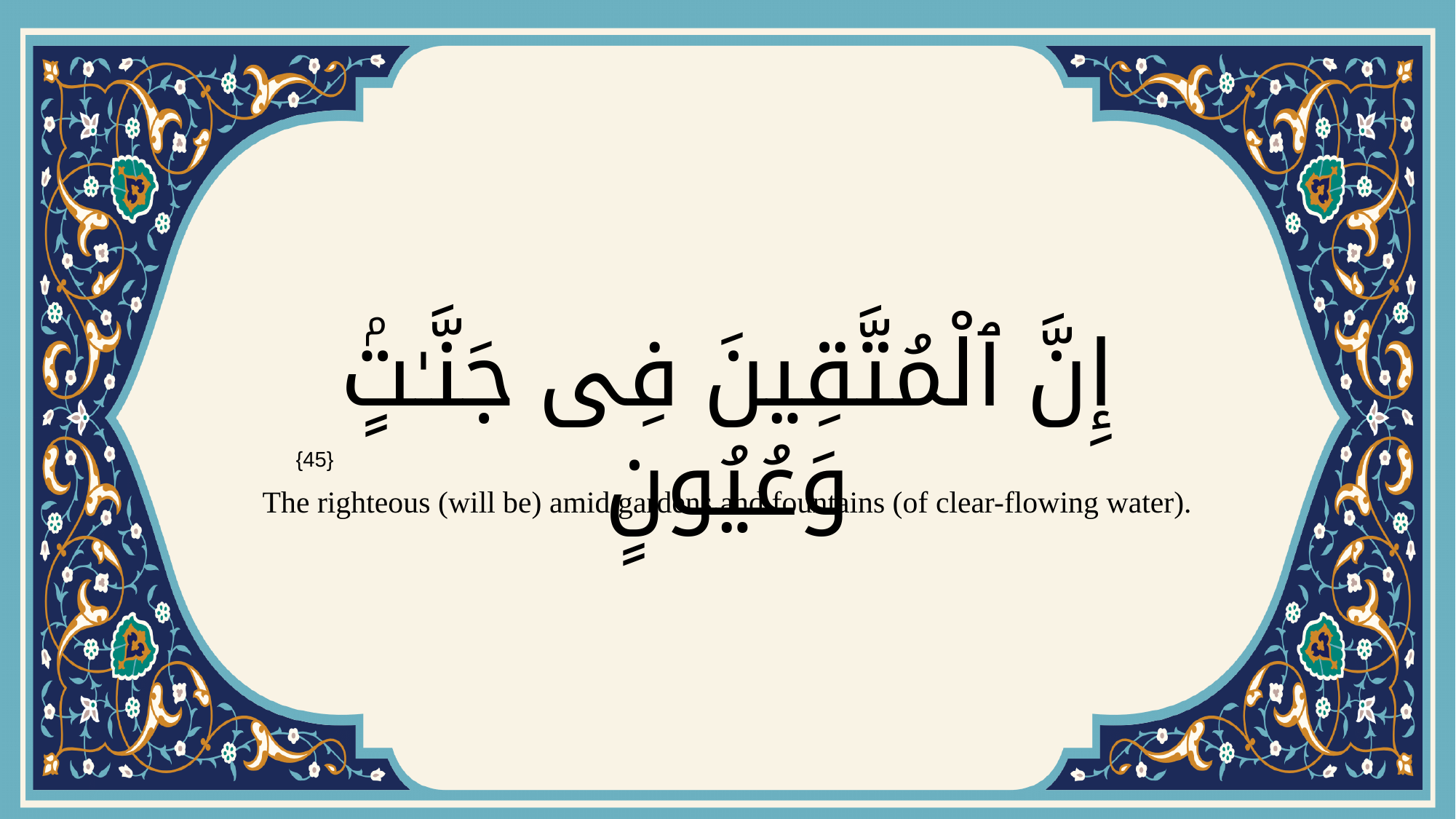

# إِنَّ ٱلْمُتَّقِينَ فِى جَنَّـٰتٍۢ وَعُيُونٍ
{45}
The righteous (will be) amid gardens and fountains (of clear-flowing water).